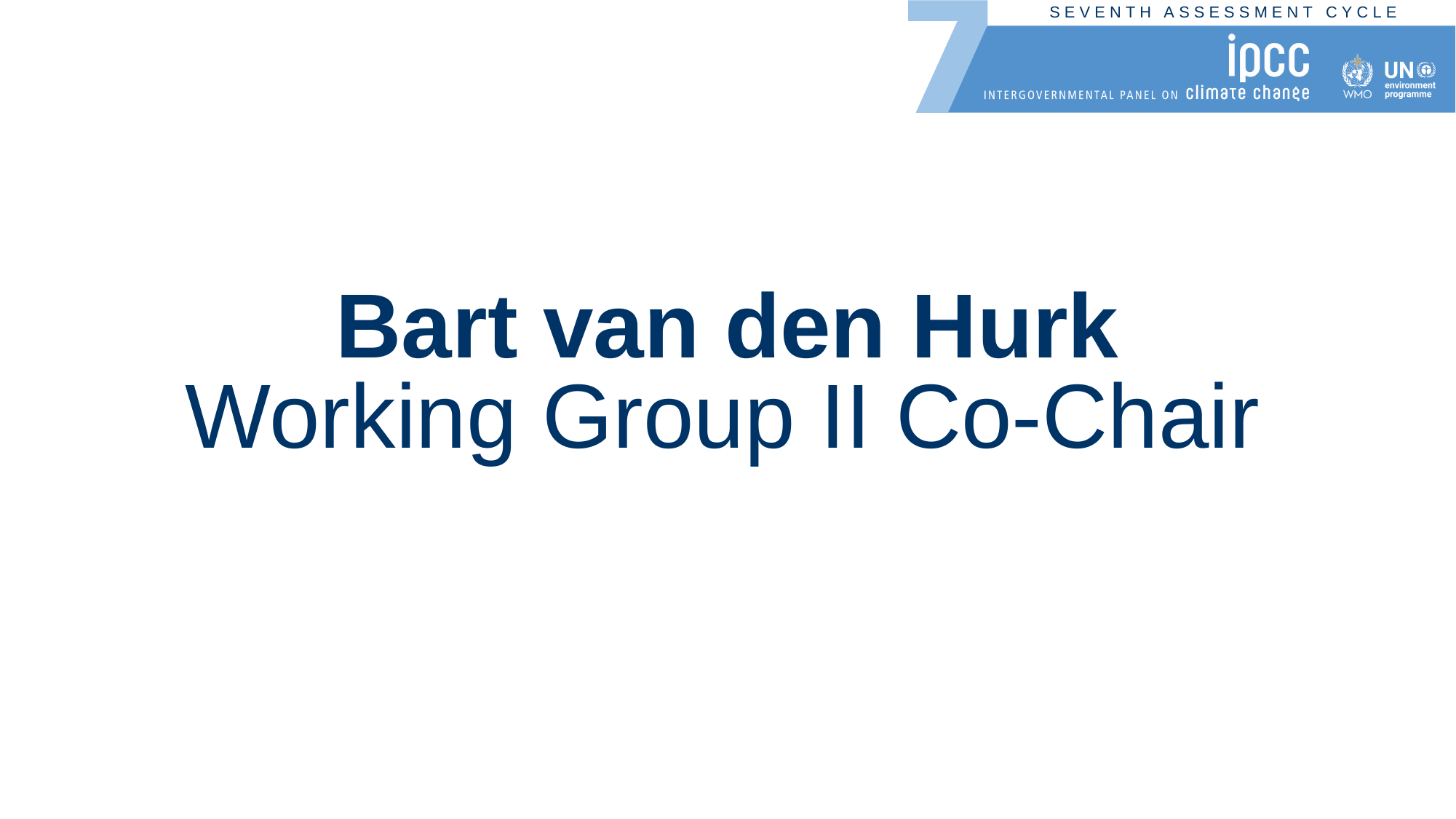

Bart van den Hurk
Working Group II Co-Chair